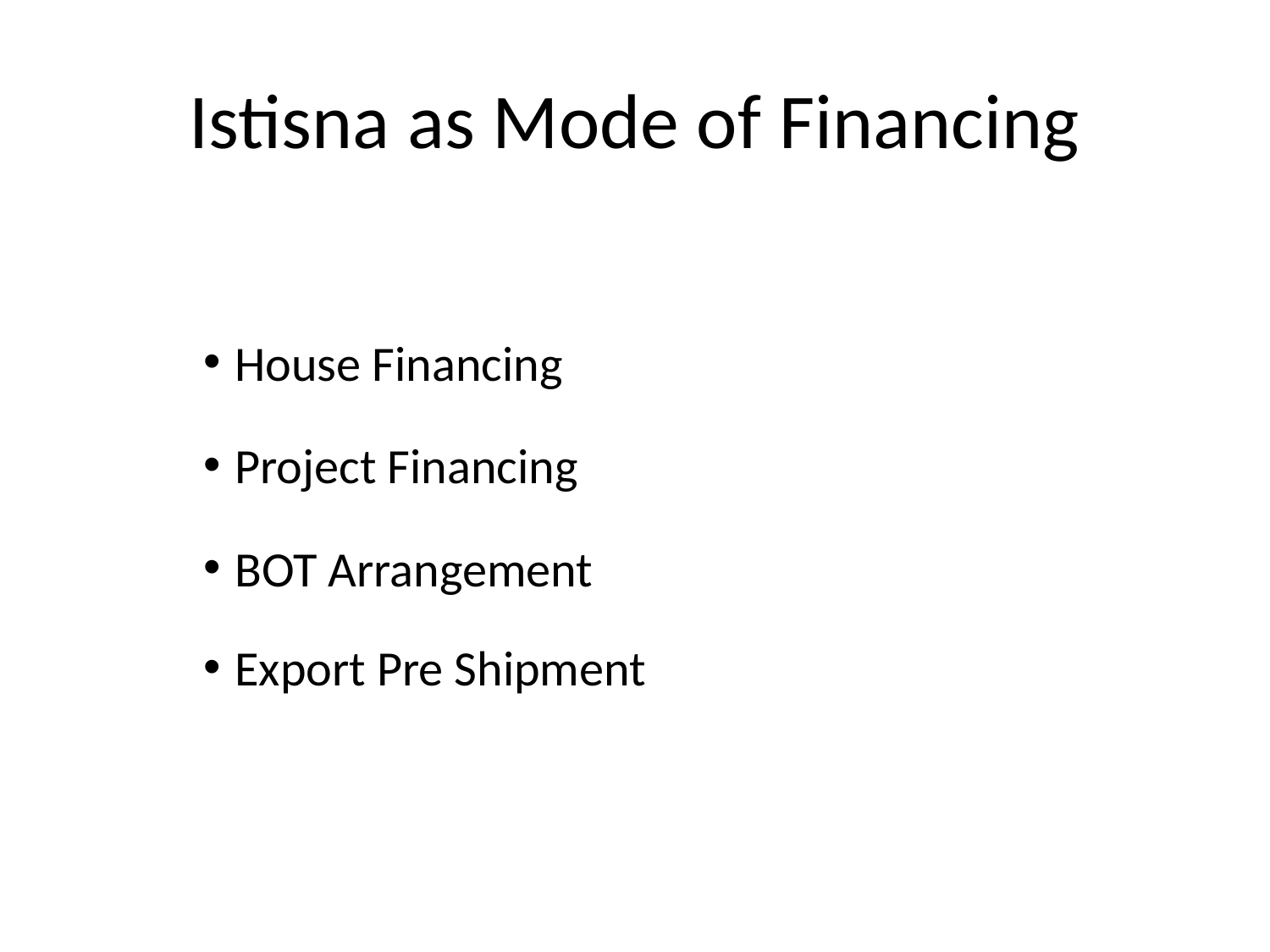

# Istisna as Mode of Financing

House Financing
Project Financing
BOT Arrangement
Export Pre Shipment